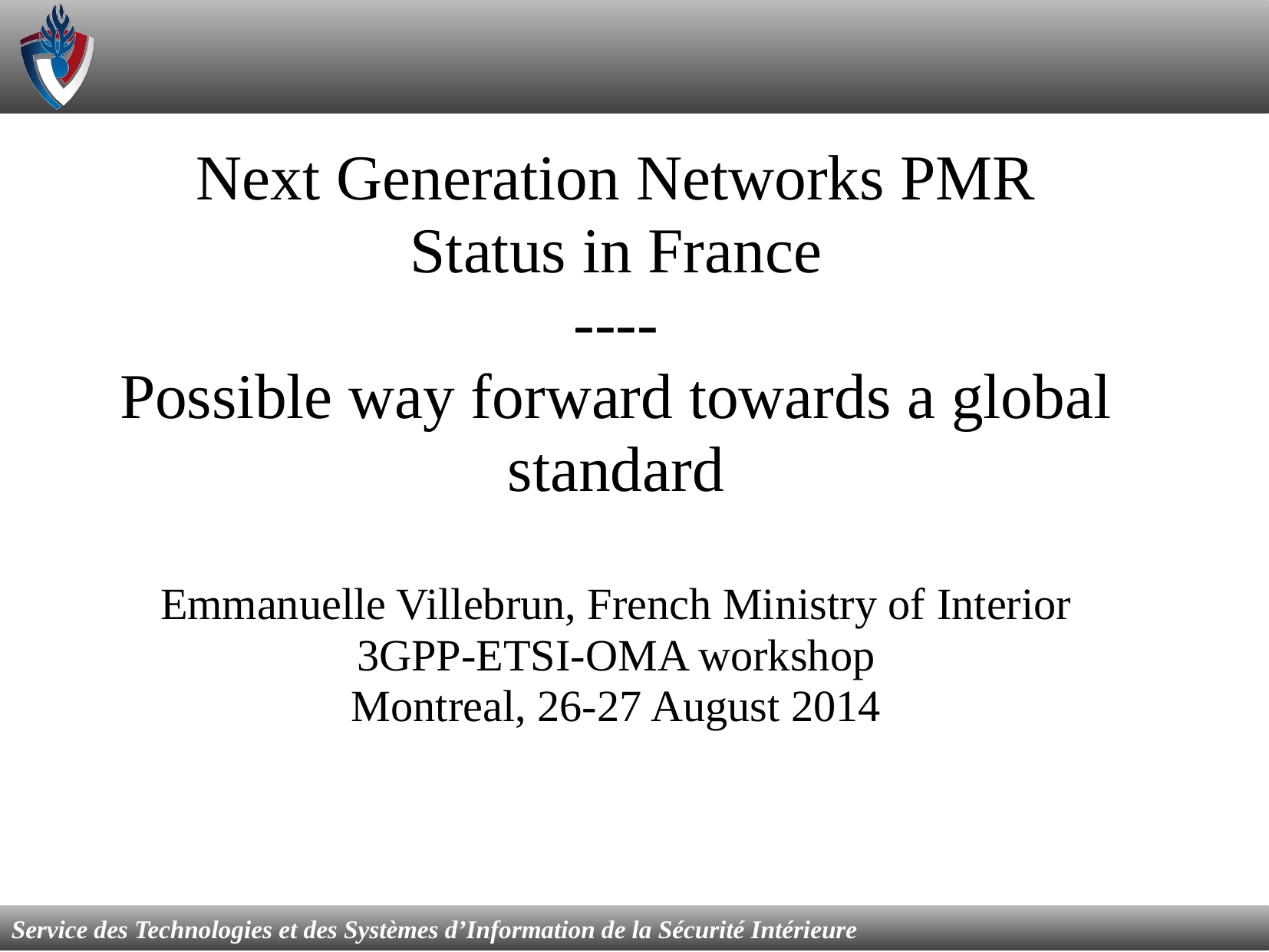

Next Generation Networks PMR
Status in France
----
Possible way forward towards a global standard

Emmanuelle Villebrun, French Ministry of Interior
3GPP-ETSI-OMA workshop
Montreal, 26-27 August 2014